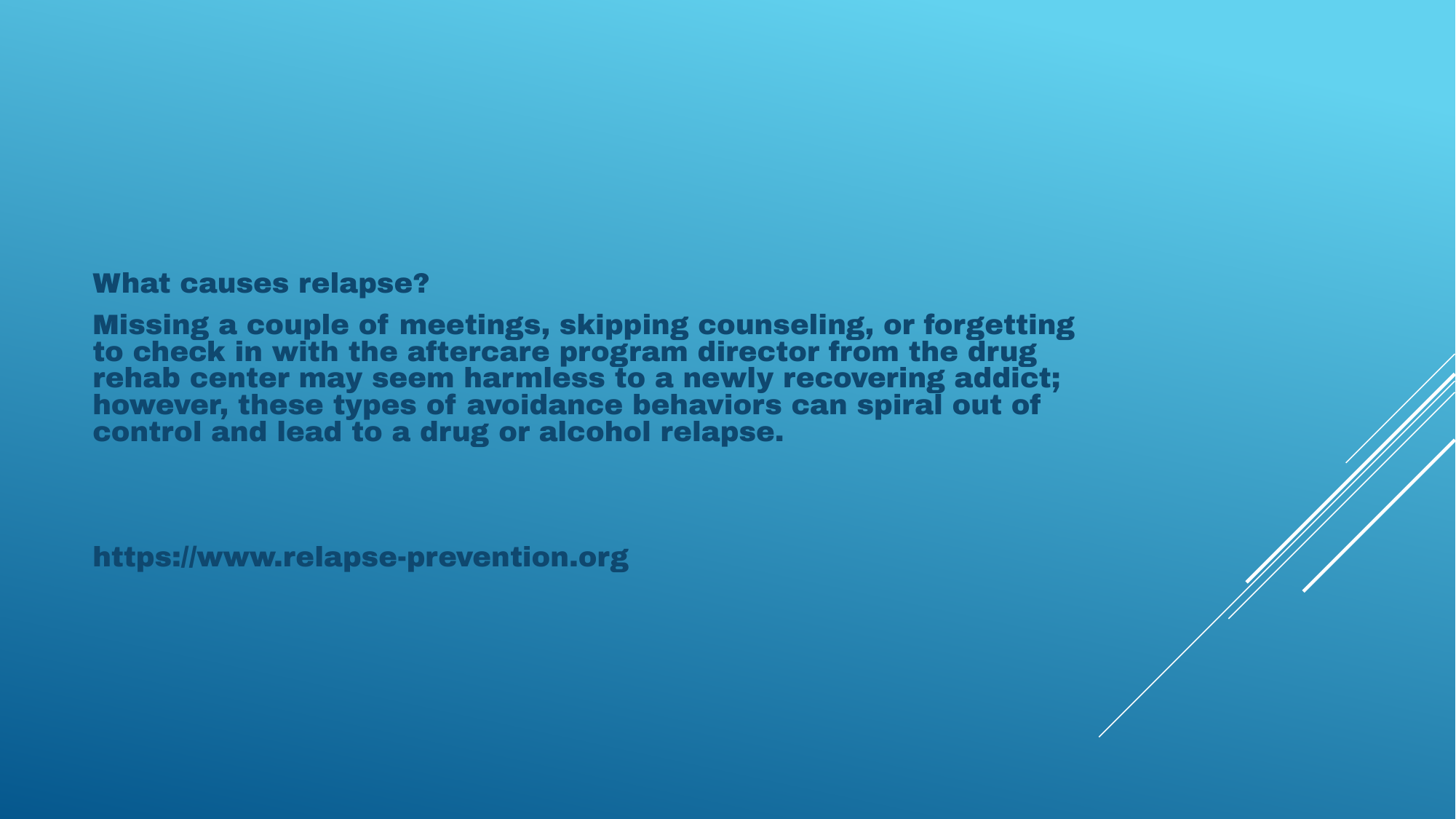

What causes relapse?
Missing a couple of meetings, skipping counseling, or forgetting to check in with the aftercare program director from the drug rehab center may seem harmless to a newly recovering addict; however, these types of avoidance behaviors can spiral out of control and lead to a drug or alcohol relapse.

https://www.relapse-prevention.org